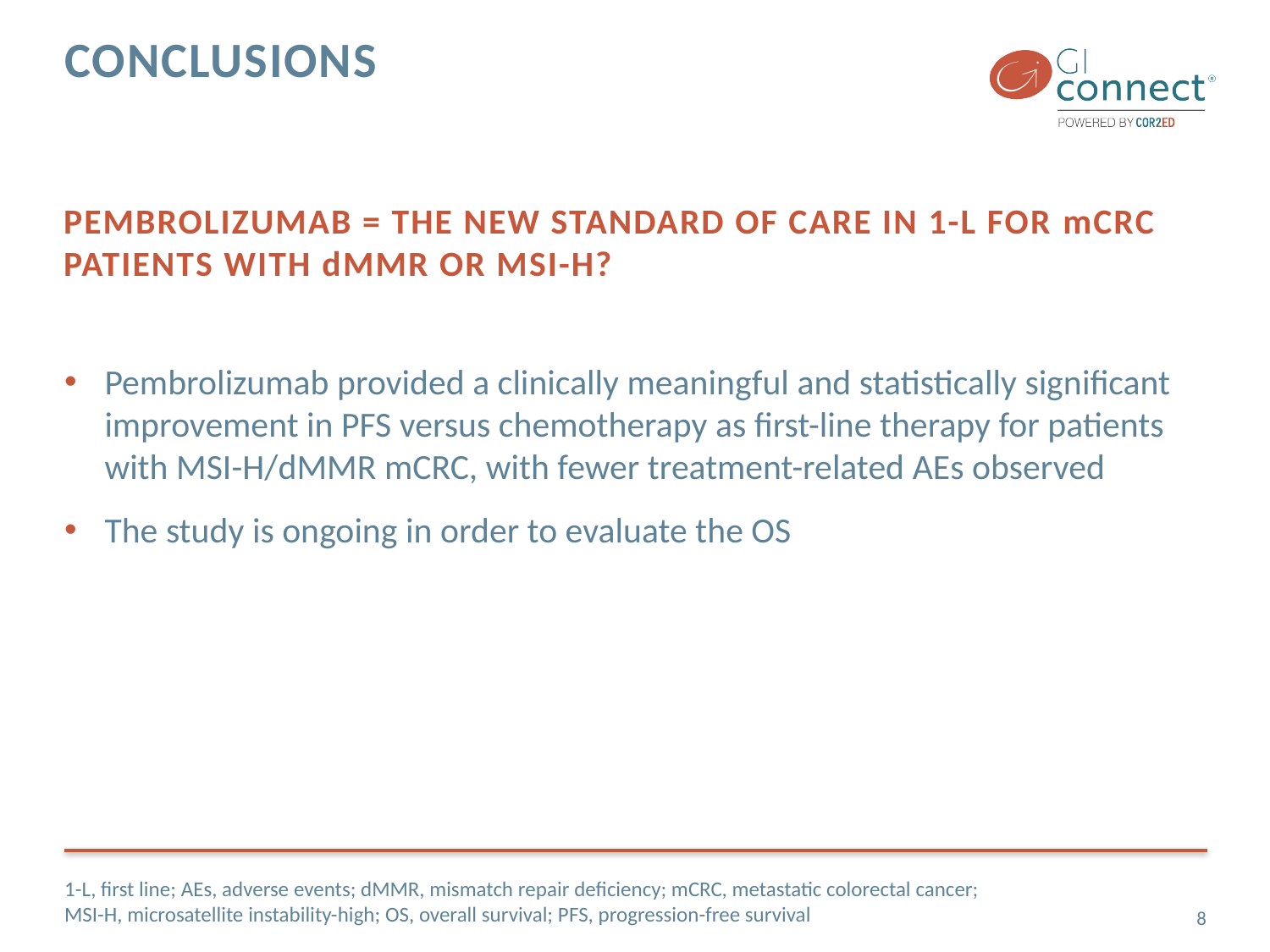

# conclusions
Pembrolizumab = the new standard of care in 1-L for mCRC patients with dMMR or MSI-H?

Pembrolizumab provided a clinically meaningful and statistically significant improvement in PFS versus chemotherapy as first-line therapy for patients with MSI-H/dMMR mCRC, with fewer treatment-related AEs observed
The study is ongoing in order to evaluate the OS
1-L, first line; AEs, adverse events; dMMR, mismatch repair deficiency; mCRC, metastatic colorectal cancer;
MSI-H, microsatellite instability-high; OS, overall survival; PFS, progression-free survival
8